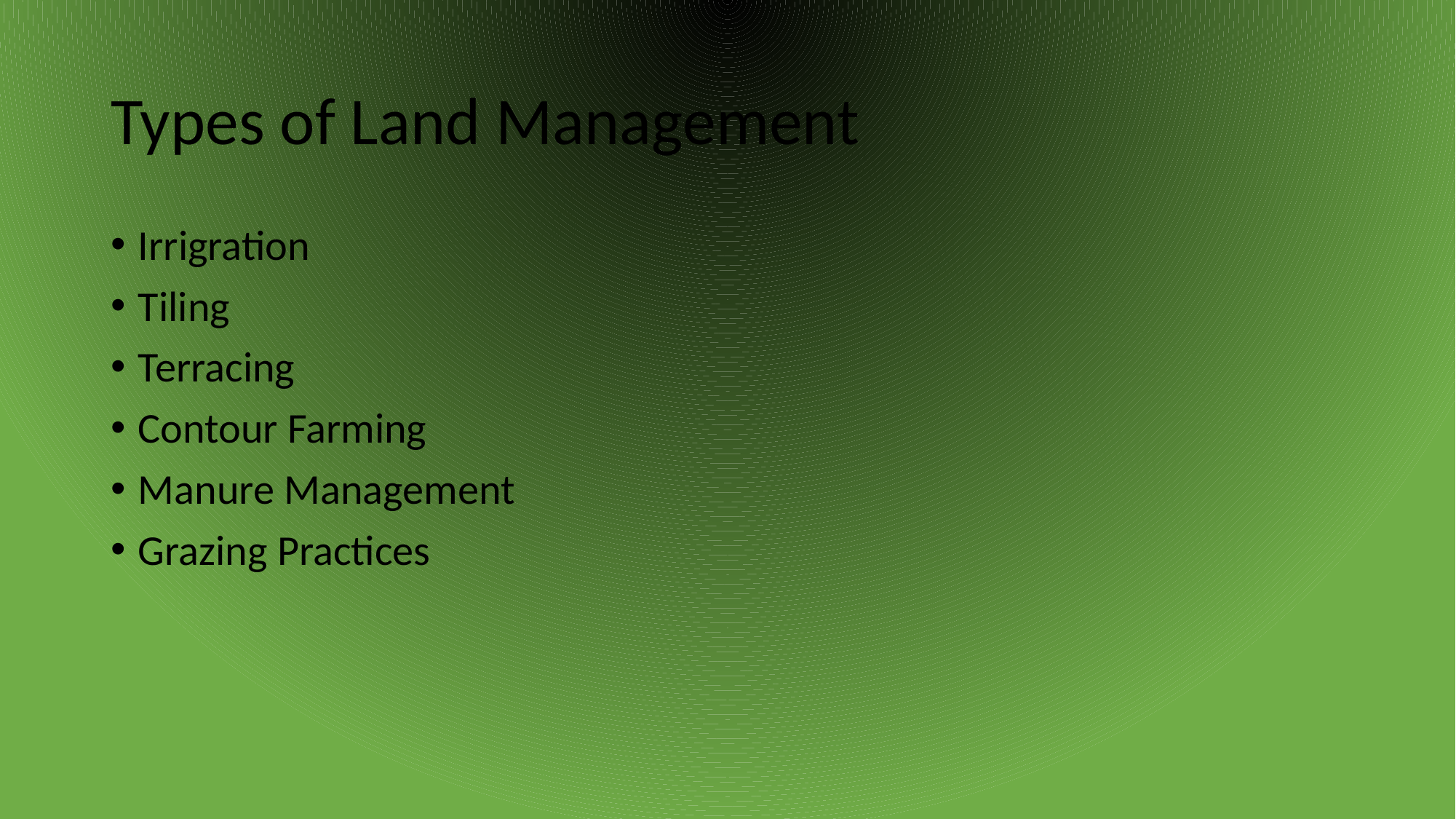

# Types of Land Management
Irrigration
Tiling
Terracing
Contour Farming
Manure Management
Grazing Practices